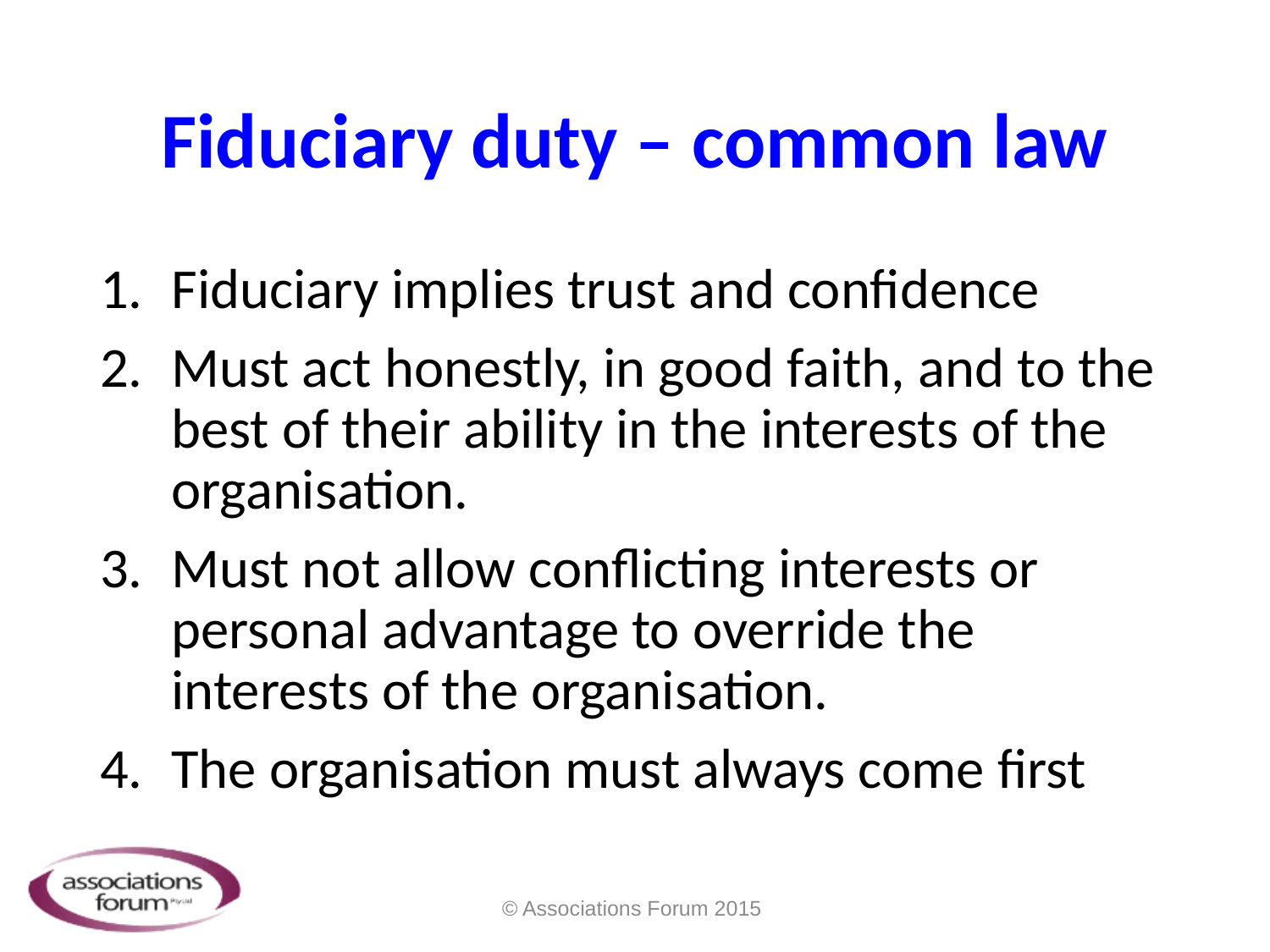

# Fiduciary duty – common law
Fiduciary implies trust and confidence
Must act honestly, in good faith, and to the best of their ability in the interests of the organisation.
Must not allow conflicting interests or personal advantage to override the interests of the organisation.
The organisation must always come first
© Associations Forum 2015